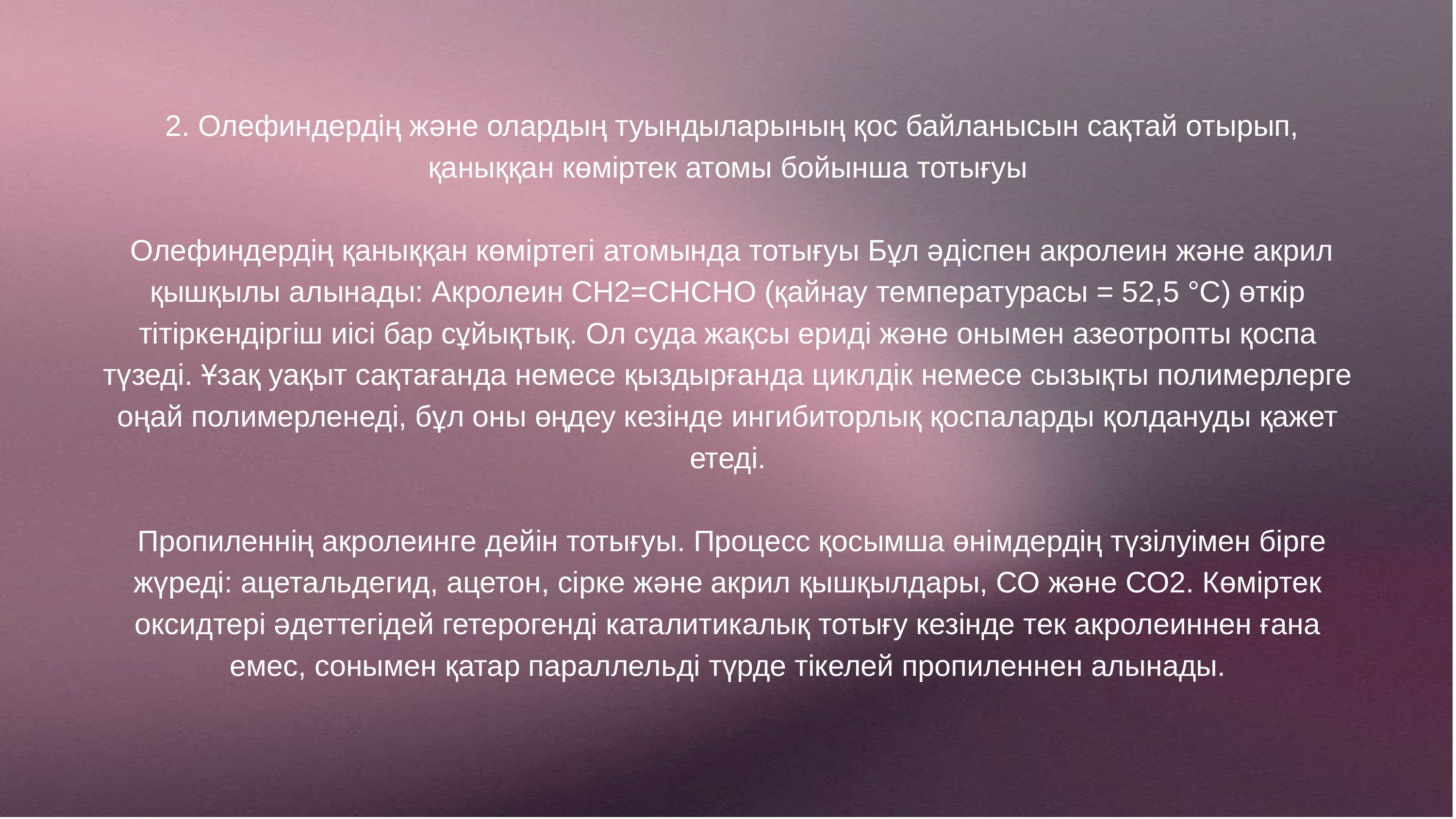

2. Олефиндердің және олардың туындыларының қос байланысын сақтай отырып, қаныққан көміртек атомы бойынша тотығуы

 Олефиндердің қаныққан көміртегі атомында тотығуы Бұл әдіспен акролеин және акрил қышқылы алынады: Акролеин CH2=CHCHO (қайнау температурасы = 52,5 °C) өткір тітіркендіргіш иісі бар сұйықтық. Ол суда жақсы ериді және онымен азеотропты қоспа түзеді. Ұзақ уақыт сақтағанда немесе қыздырғанда циклдік немесе сызықты полимерлерге оңай полимерленеді, бұл оны өңдеу кезінде ингибиторлық қоспаларды қолдануды қажет етеді.

 Пропиленнің акролеинге дейін тотығуы. Процесс қосымша өнімдердің түзілуімен бірге жүреді: ацетальдегид, ацетон, сірке және акрил қышқылдары, СО және СО2. Көміртек оксидтері әдеттегідей гетерогенді каталитикалық тотығу кезінде тек акролеиннен ғана емес, сонымен қатар параллельді түрде тікелей пропиленнен алынады.